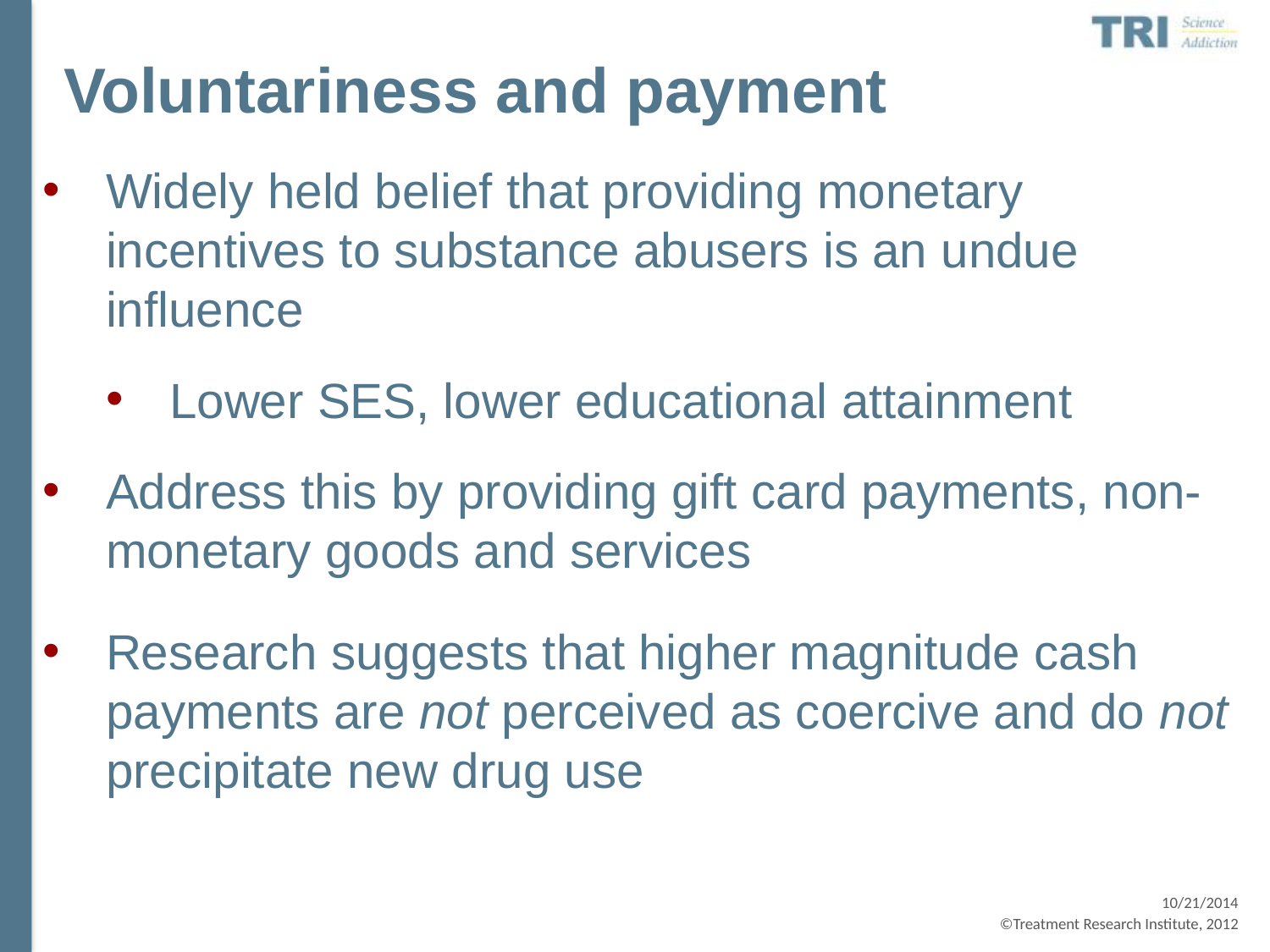

# Voluntariness and payment
Widely held belief that providing monetary incentives to substance abusers is an undue influence
Lower SES, lower educational attainment
Address this by providing gift card payments, non-monetary goods and services
Research suggests that higher magnitude cash payments are not perceived as coercive and do not precipitate new drug use